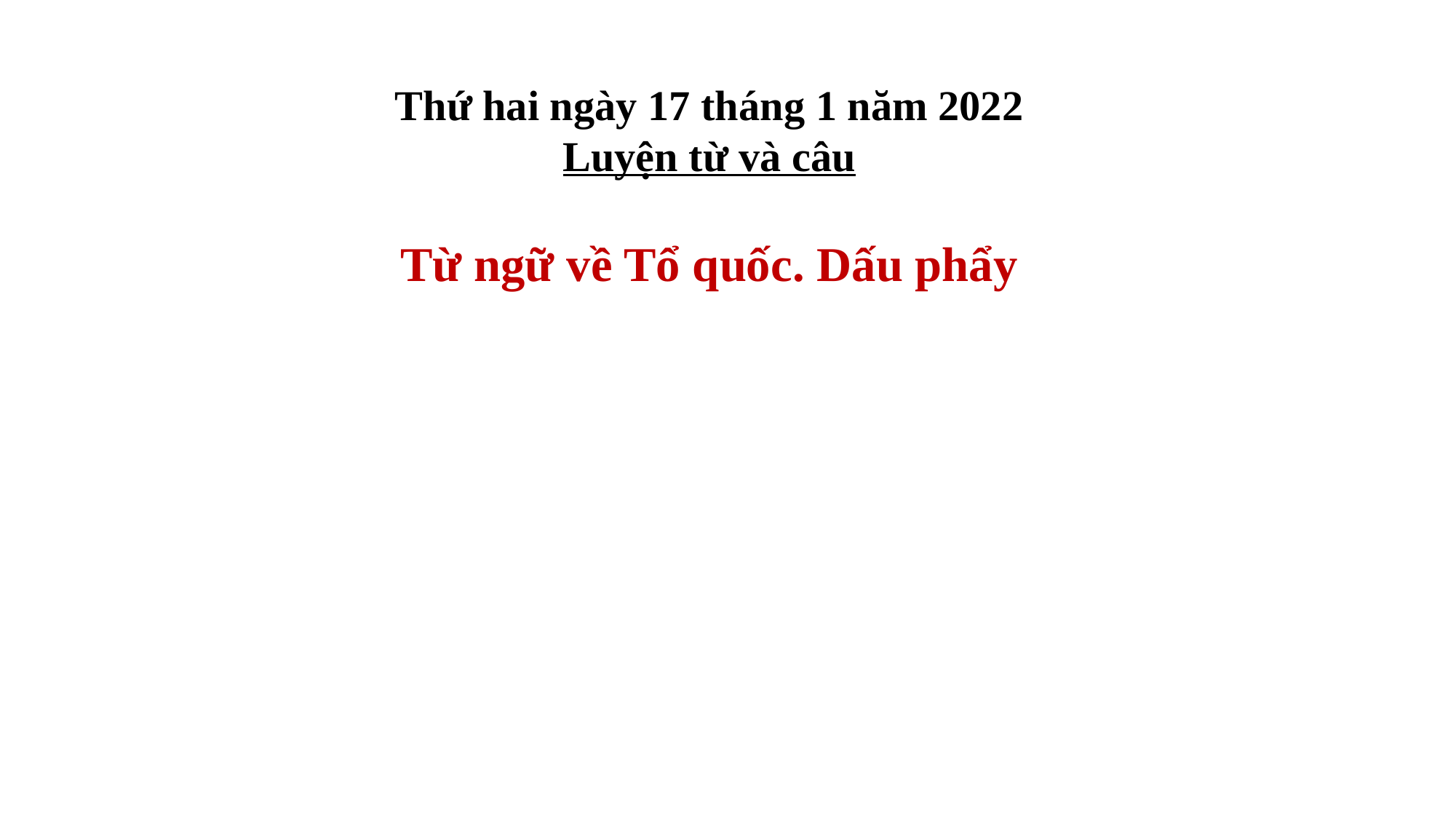

Thứ hai ngày 17 tháng 1 năm 2022
Luyện từ và câu
Từ ngữ về Tổ quốc. Dấu phẩy